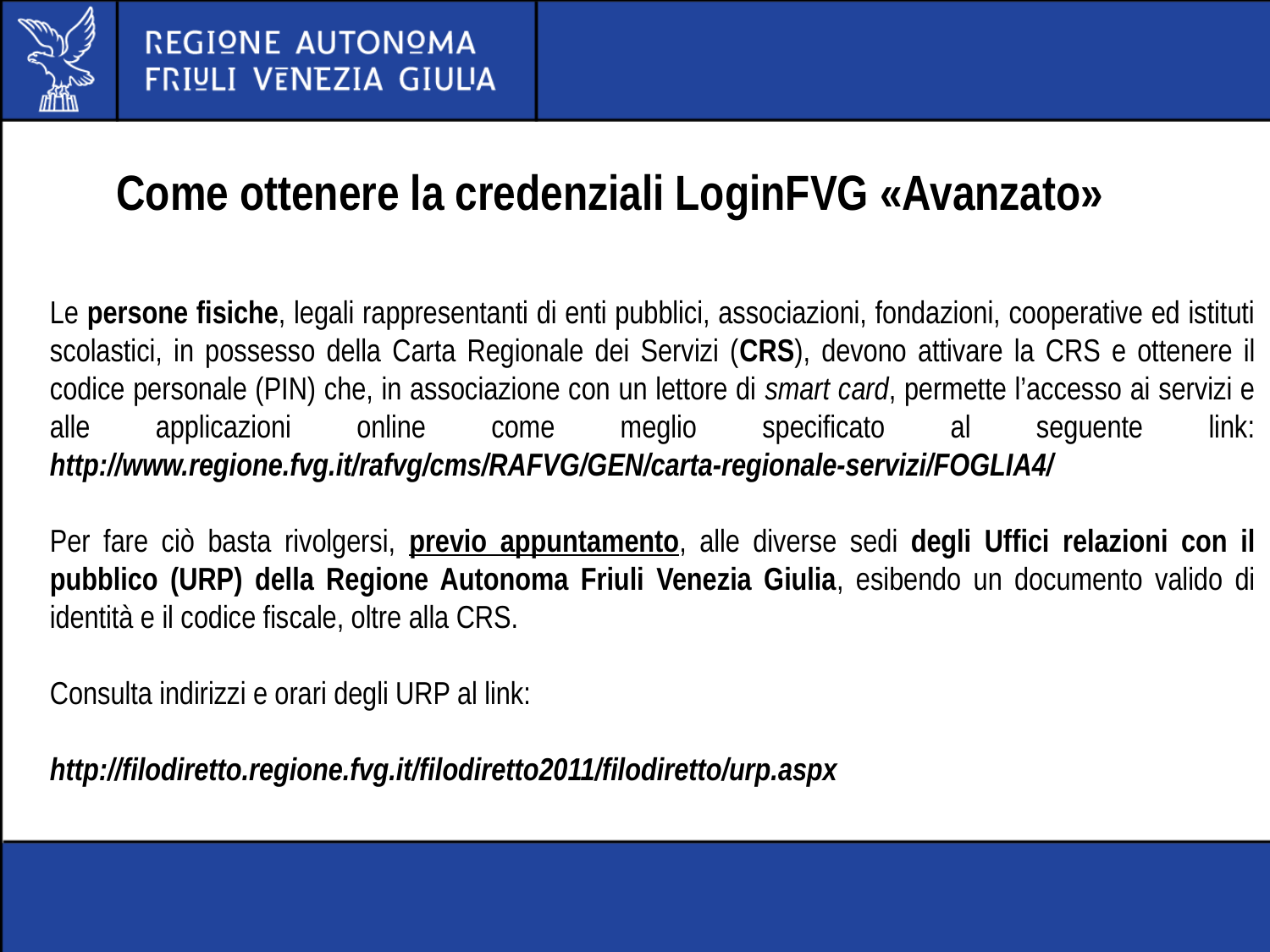

# Come ottenere la credenziali LoginFVG «Avanzato»
Le persone fisiche, legali rappresentanti di enti pubblici, associazioni, fondazioni, cooperative ed istituti scolastici, in possesso della Carta Regionale dei Servizi (CRS), devono attivare la CRS e ottenere il codice personale (PIN) che, in associazione con un lettore di smart card, permette l’accesso ai servizi e alle applicazioni online come meglio specificato al seguente link: http://www.regione.fvg.it/rafvg/cms/RAFVG/GEN/carta-regionale-servizi/FOGLIA4/

Per fare ciò basta rivolgersi, previo appuntamento, alle diverse sedi degli Uffici relazioni con il pubblico (URP) della Regione Autonoma Friuli Venezia Giulia, esibendo un documento valido di identità e il codice fiscale, oltre alla CRS.

Consulta indirizzi e orari degli URP al link:

http://filodiretto.regione.fvg.it/filodiretto2011/filodiretto/urp.aspx